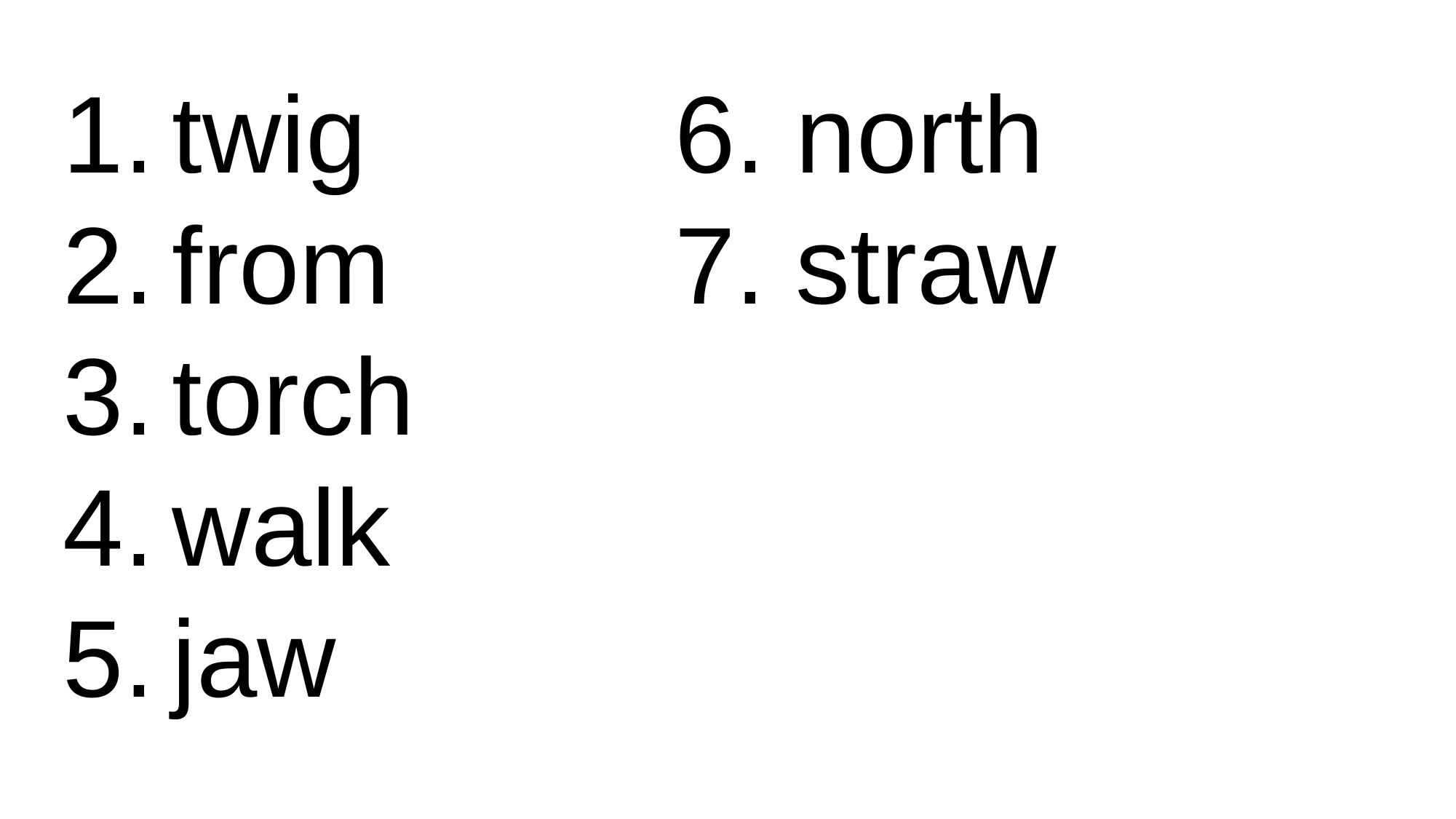

6. north
 7. straw

twig
from
torch
walk
jaw